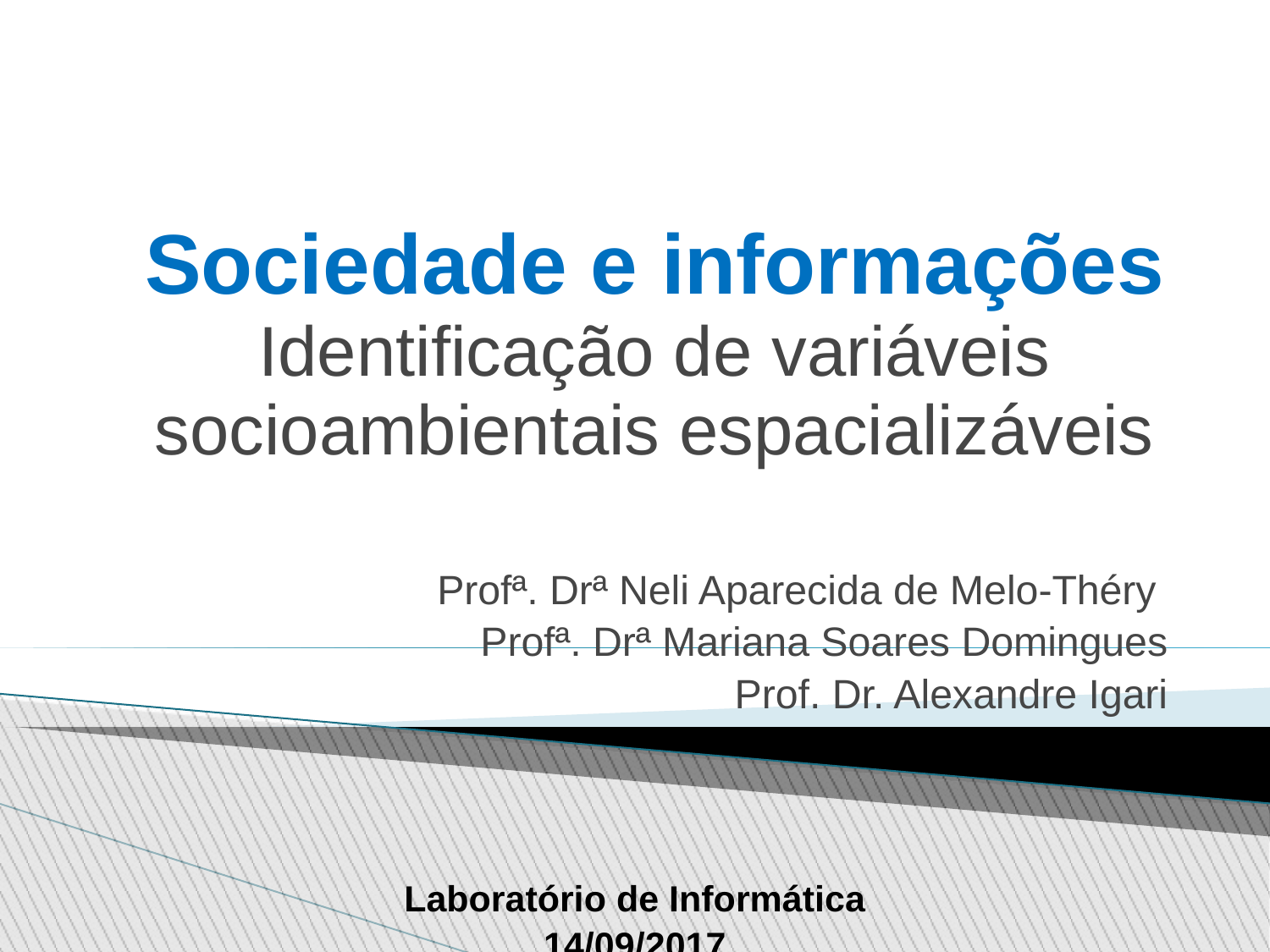

Sociedade e informações
Identificação de variáveis socioambientais espacializáveis

Profª. Drª Neli Aparecida de Melo-Théry
Profª. Drª Mariana Soares Domingues
Prof. Dr. Alexandre Igari

Laboratório de Informática
14/09/2017